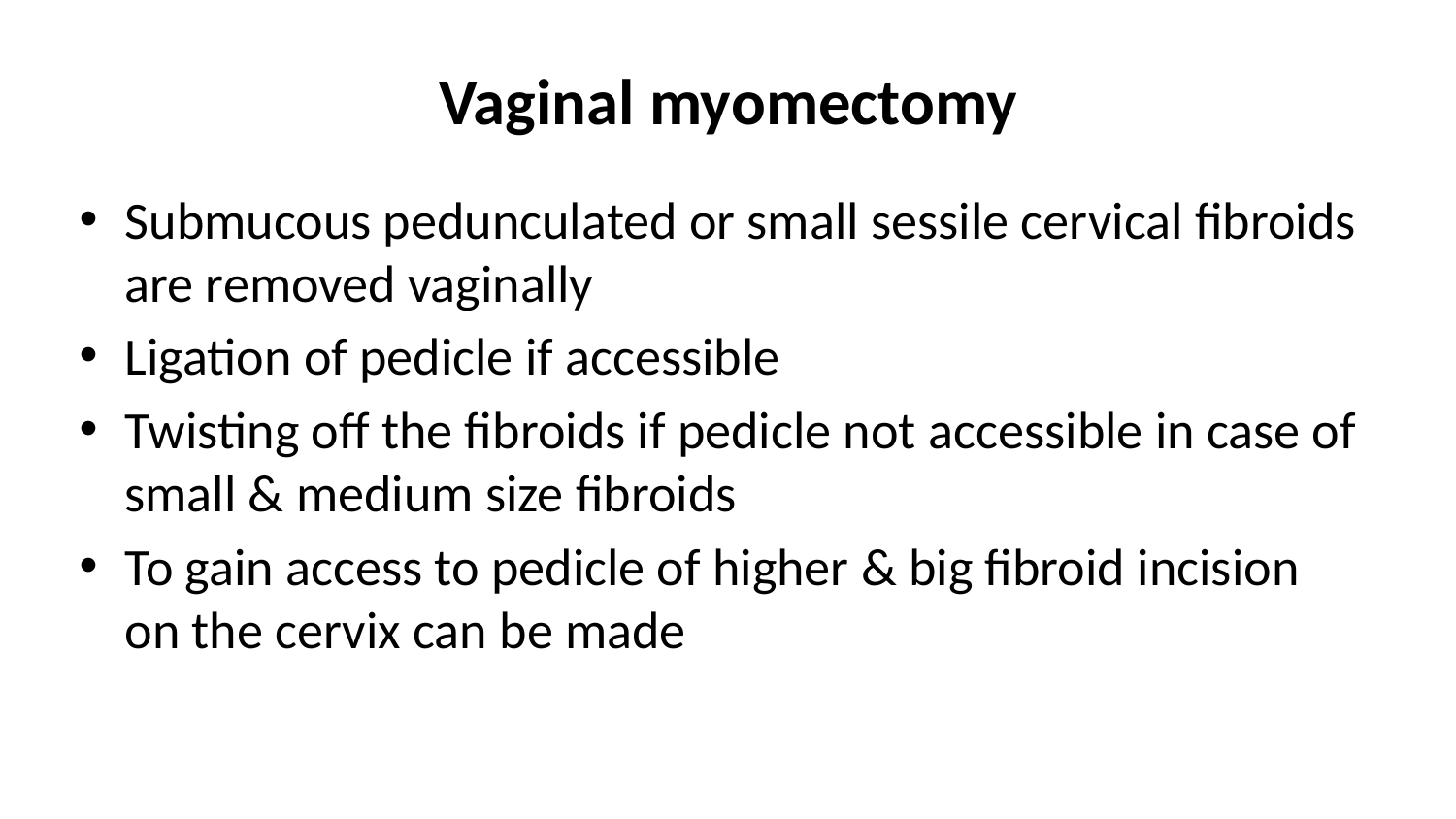

# Vaginal myomectomy
Submucous pedunculated or small sessile cervical fibroids are removed vaginally
Ligation of pedicle if accessible
Twisting off the fibroids if pedicle not accessible in case of small & medium size fibroids
To gain access to pedicle of higher & big fibroid incision on the cervix can be made